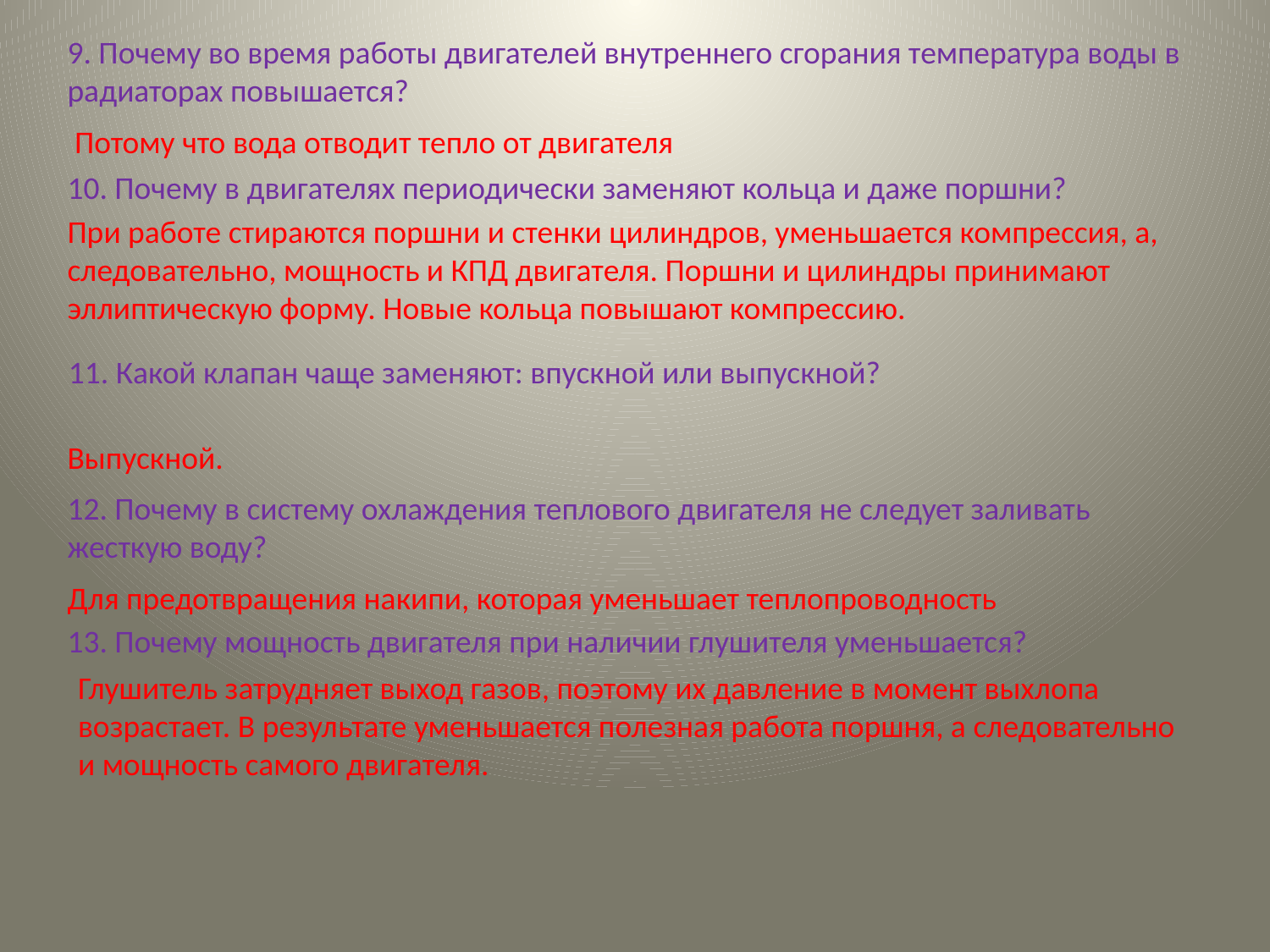

9. Почему во время работы двигателей внутреннего сгорания температура воды в радиаторах повышается?
 Потому что вода отводит тепло от двигателя
10. Почему в двигателях периодически заменяют кольца и даже поршни?
При работе стираются поршни и стенки цилиндров, уменьшается компрессия, а, следовательно, мощность и КПД двигателя. Поршни и цилиндры принимают эллиптическую форму. Новые кольца повышают компрессию.
11. Какой клапан чаще заменяют: впускной или выпускной?
Выпускной.
12. Почему в систему охлаждения теплового двигателя не следует заливать жесткую воду?
Для предотвращения накипи, которая уменьшает теплопроводность
13. Почему мощность двигателя при наличии глушителя уменьшается?
Глушитель затрудняет выход газов, поэтому их давление в момент выхлопа возрастает. В результате уменьшается полезная работа поршня, а следовательно и мощность самого двигателя.